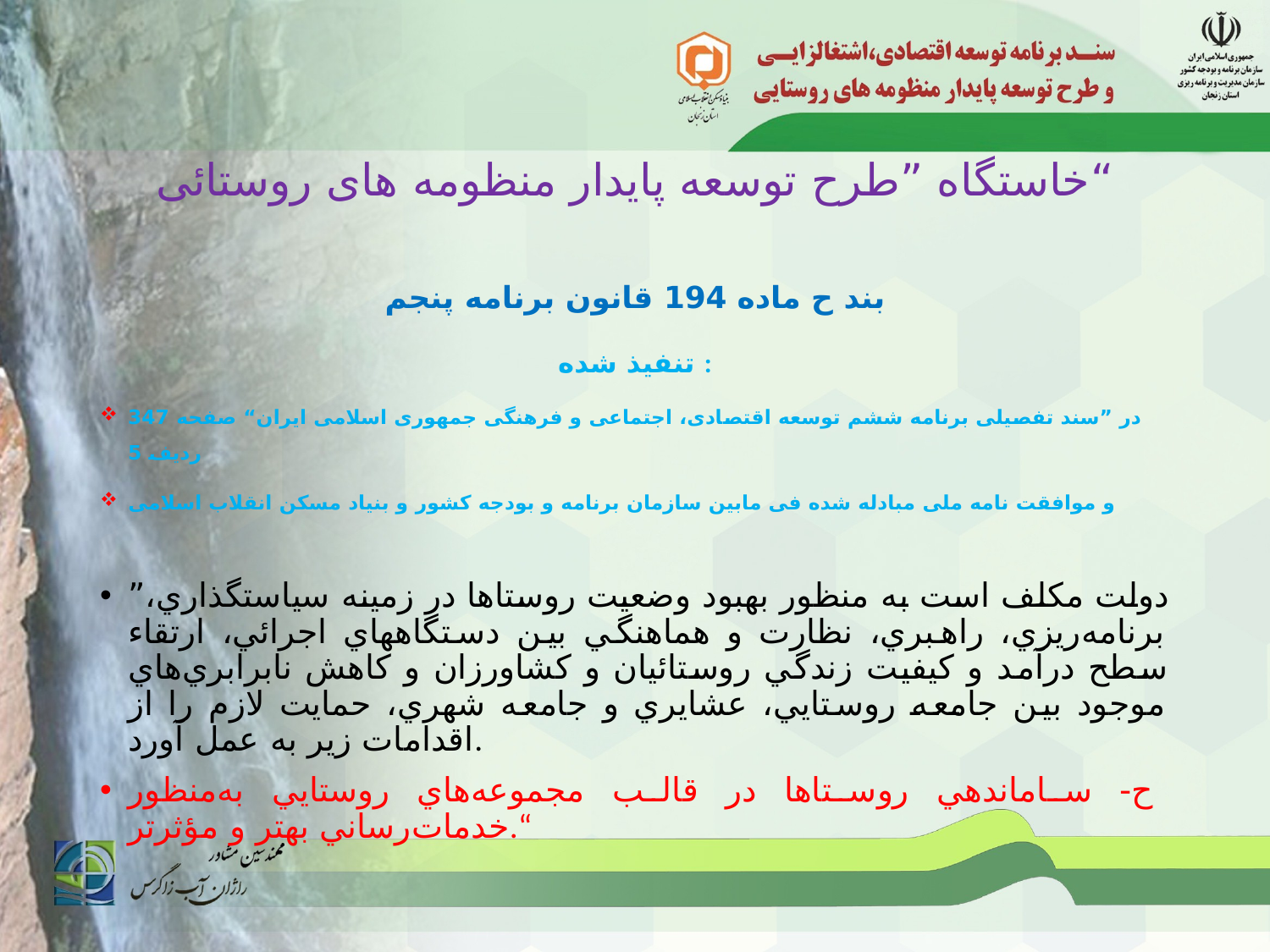

# خاستگاه ”طرح توسعه پایدار منظومه های روستائی“
بند ح ماده 194 قانون برنامه پنجم
تنفیذ شده :
در ”سند تفصیلی برنامه ششم توسعه اقتصادی، اجتماعی و فرهنگی جمهوری اسلامی ایران“ صفحه 347 ردیف 5
و موافقت نامه ملی مبادله شده فی مابین سازمان برنامه و بودجه کشور و بنیاد مسکن انقلاب اسلامی

”دولت مكلف است به منظور بهبود وضعيت روستاها در زمينه سياستگذاري، برنامه‌ريزي، راهبري، نظارت و هماهنگي بين دستگاههاي اجرائي، ارتقاء سطح درآمد و كيفيت زندگي روستائيان و كشاورزان و كاهش نابرابري‌هاي موجود بين جامعه روستايي، عشايري و جامعه شهري، حمايت لازم را از اقدامات زير به عمل آورد.
ح- ساماندهي روستاها در قالب مجموعه‌هاي روستايي به‌منظور خدمات‌رساني بهتر و مؤثرتر.“